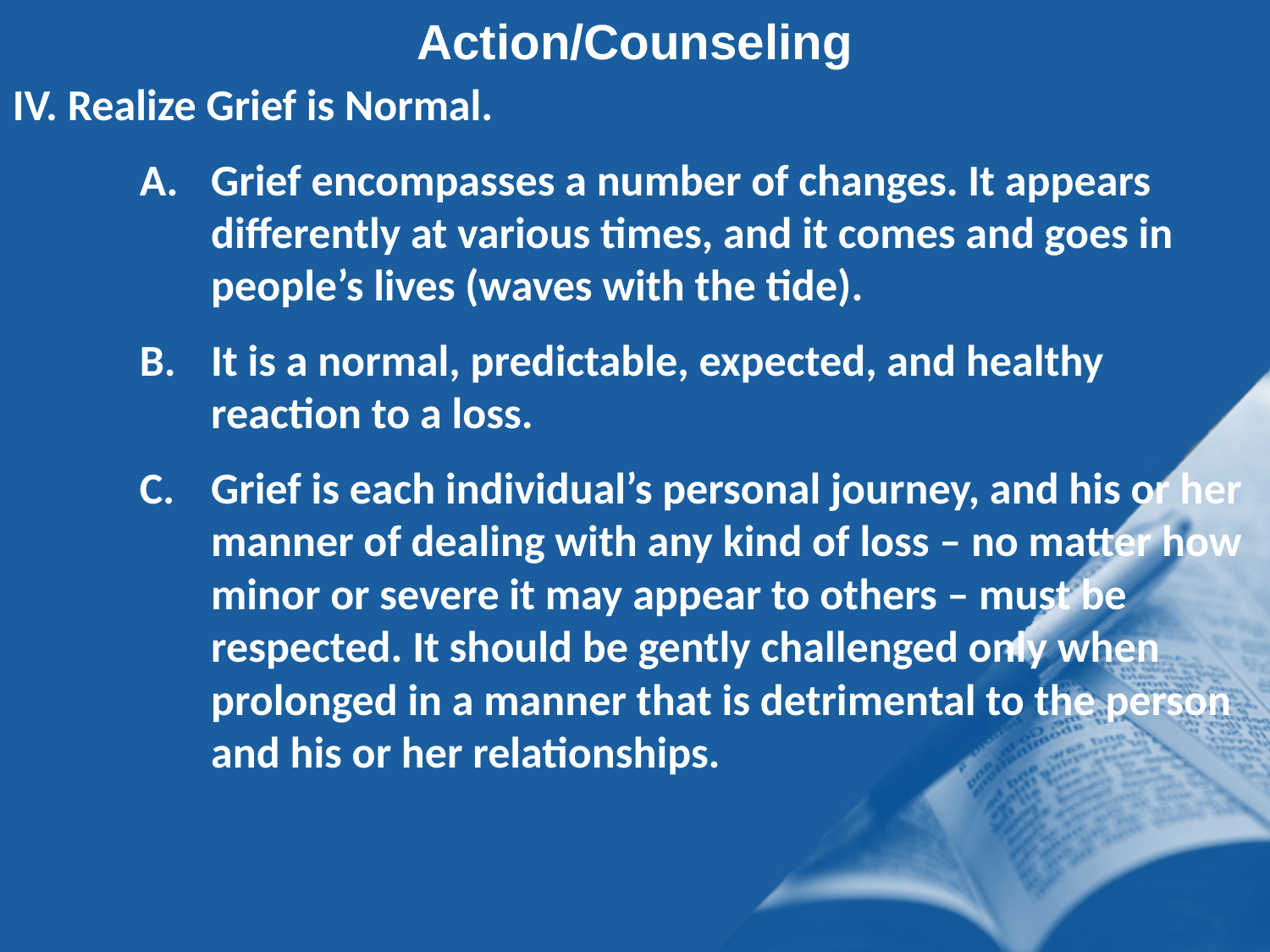

Action/Counseling
IV. Realize Grief is Normal.
Grief encompasses a number of changes. It appears differently at various times, and it comes and goes in people’s lives (waves with the tide).
It is a normal, predictable, expected, and healthy reaction to a loss.
Grief is each individual’s personal journey, and his or her manner of dealing with any kind of loss – no matter how minor or severe it may appear to others – must be respected. It should be gently challenged only when prolonged in a manner that is detrimental to the person and his or her relationships.